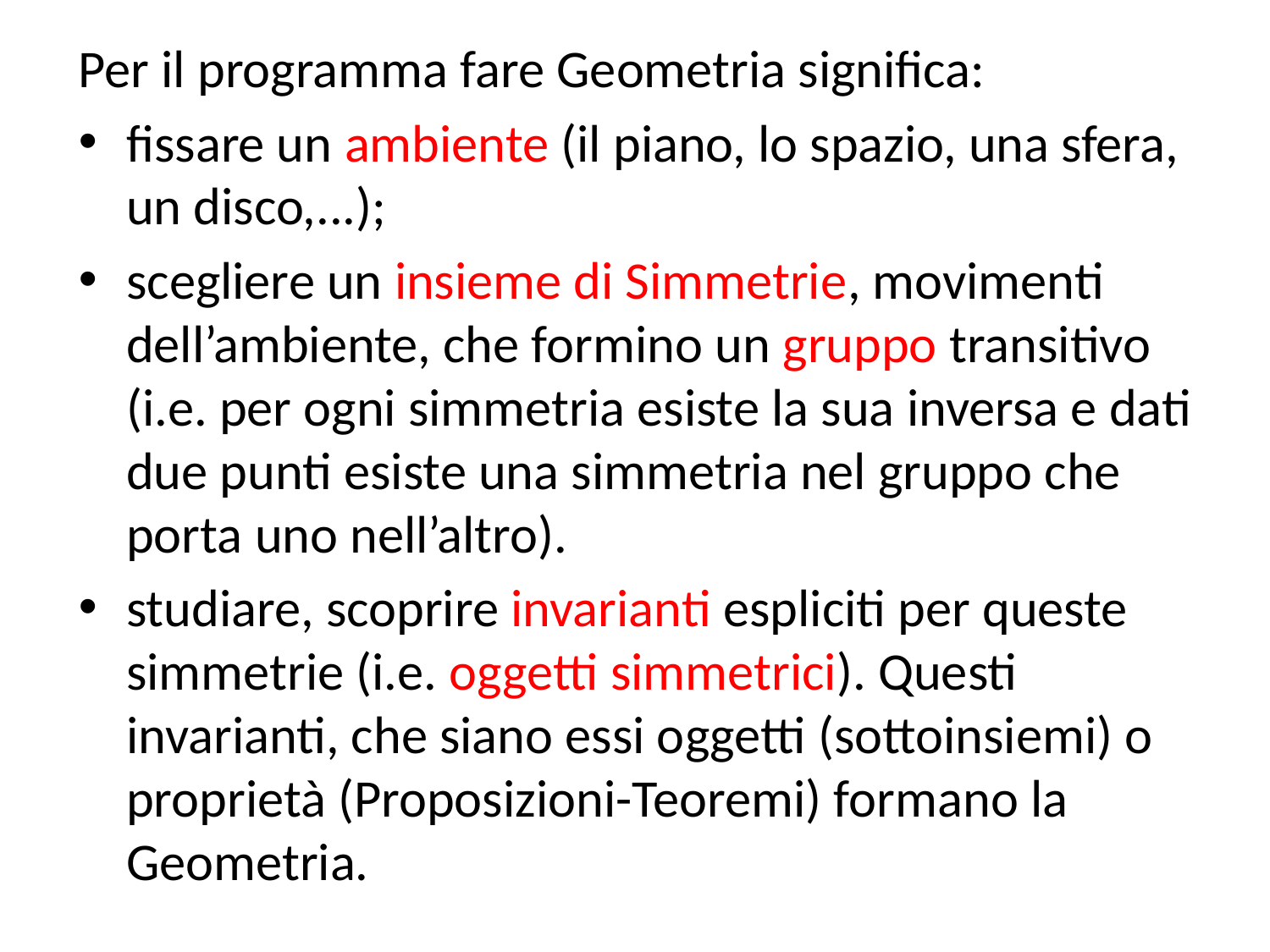

Per il programma fare Geometria significa:
fissare un ambiente (il piano, lo spazio, una sfera, un disco,...);
scegliere un insieme di Simmetrie, movimenti dell’ambiente, che formino un gruppo transitivo (i.e. per ogni simmetria esiste la sua inversa e dati due punti esiste una simmetria nel gruppo che porta uno nell’altro).
studiare, scoprire invarianti espliciti per queste simmetrie (i.e. oggetti simmetrici). Questi invarianti, che siano essi oggetti (sottoinsiemi) o proprietà (Proposizioni-Teoremi) formano la Geometria.